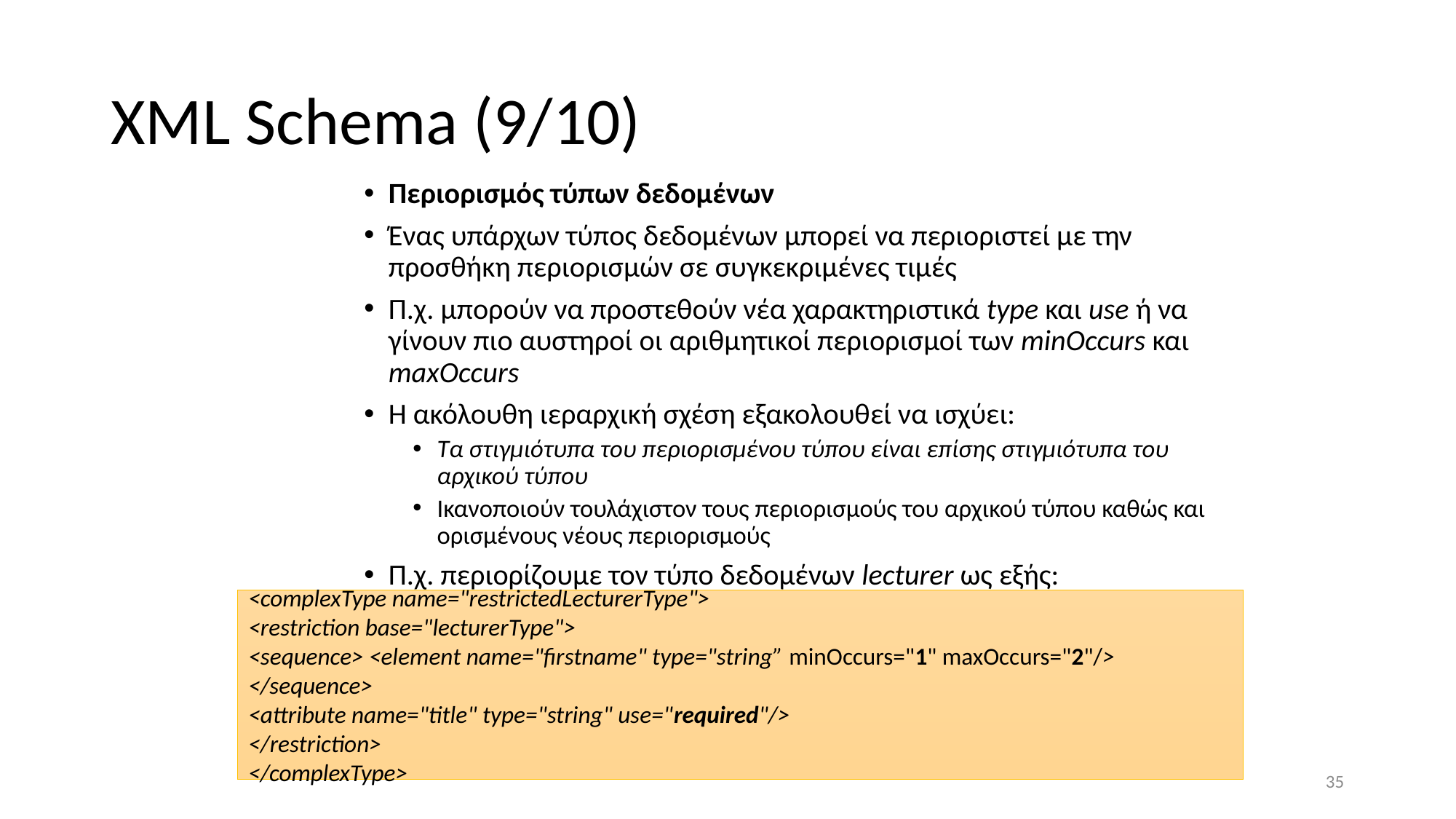

# XML Schema (9/10)
Περιορισμός τύπων δεδομένων
Ένας υπάρχων τύπος δεδομένων μπορεί να περιοριστεί με την προσθήκη περιορισμών σε συγκεκριμένες τιμές
Π.χ. μπορούν να προστεθούν νέα χαρακτηριστικά type και use ή να γίνουν πιο αυστηροί οι αριθμητικοί περιορισμοί των minOccurs και maxOccurs
Η ακόλουθη ιεραρχική σχέση εξακολουθεί να ισχύει:
Τα στιγμιότυπα του περιορισμένου τύπου είναι επίσης στιγμιότυπα του αρχικού τύπου
Ικανοποιούν τουλάχιστον τους περιορισμούς του αρχικού τύπου καθώς και ορισμένους νέους περιορισμούς
Π.χ. περιορίζουμε τον τύπο δεδομένων lecturer ως εξής:
<complexType name="restrictedLecturerType">
<restriction base="lecturerType">
<sequence> <element name="firstname" type="string” minOccurs="1" maxOccurs="2"/> </sequence>
<attribute name="title" type="string" use="required"/>
</restriction>
</complexType>
35